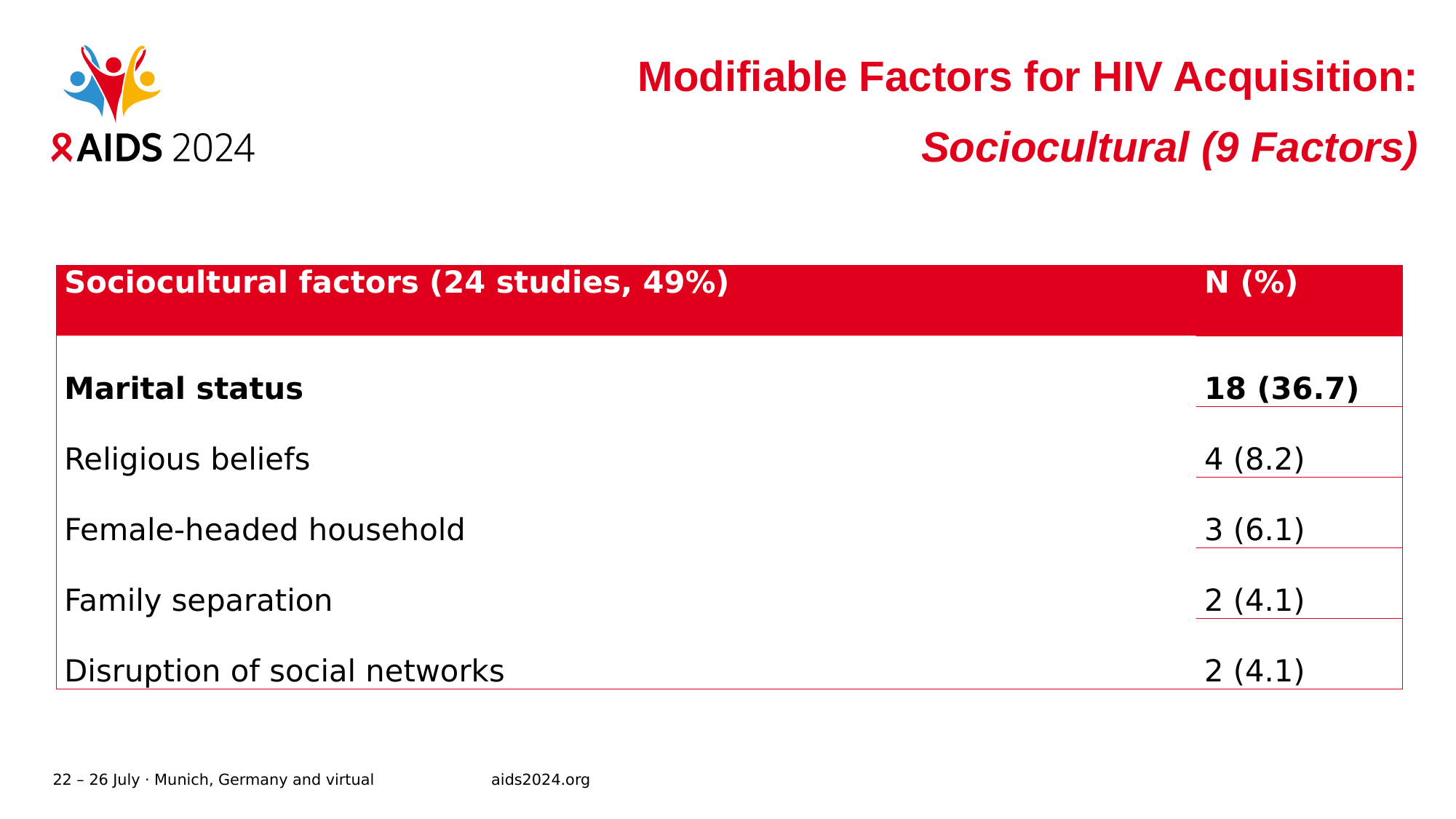

Modifiable Factors for HIV Acquisition:
Sociocultural (9 Factors)
| Sociocultural factors (24 studies, 49%) | N (%) |
| --- | --- |
| Marital status | 18 (36.7) |
| Religious beliefs | 4 (8.2) |
| Female-headed household | 3 (6.1) |
| Family separation | 2 (4.1) |
| Disruption of social networks | 2 (4.1) |